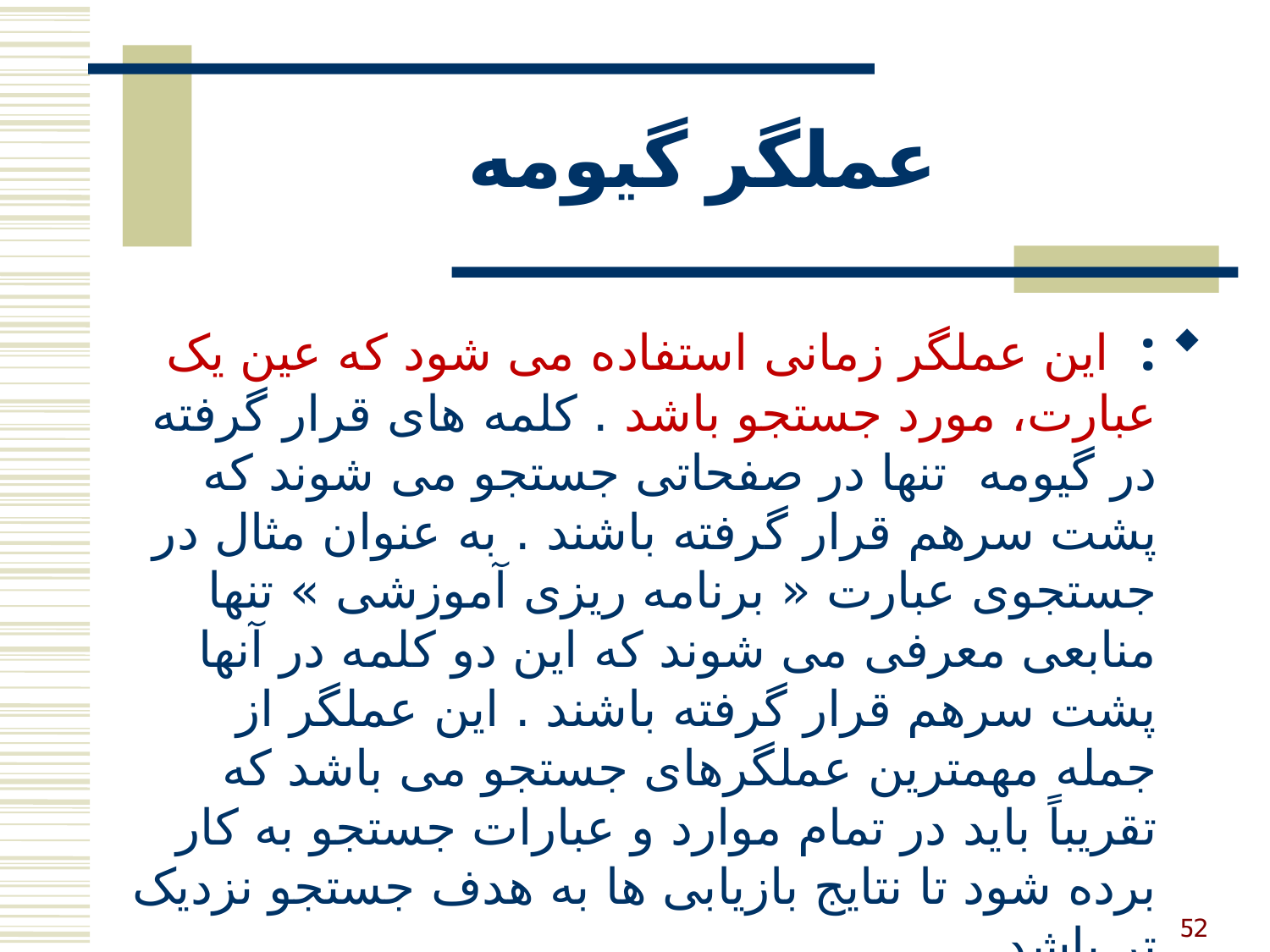

# عملگر گیومه
:  این عملگر زمانی استفاده می شود که عین یک عبارت، مورد جستجو باشد . کلمه های قرار گرفته در گیومه  تنها در صفحاتی جستجو می شوند که پشت سرهم قرار گرفته باشند . به عنوان مثال در جستجوی عبارت « برنامه ریزی آموزشی » تنها منابعی معرفی می شوند که این دو کلمه در آنها پشت سرهم قرار گرفته باشند . این عملگر از جمله مهمترین عملگرهای جستجو می باشد که تقریباً باید در تمام موارد و عبارات جستجو به کار برده شود تا نتایج بازیابی ها به هدف جستجو نزدیک تر باشد .
52